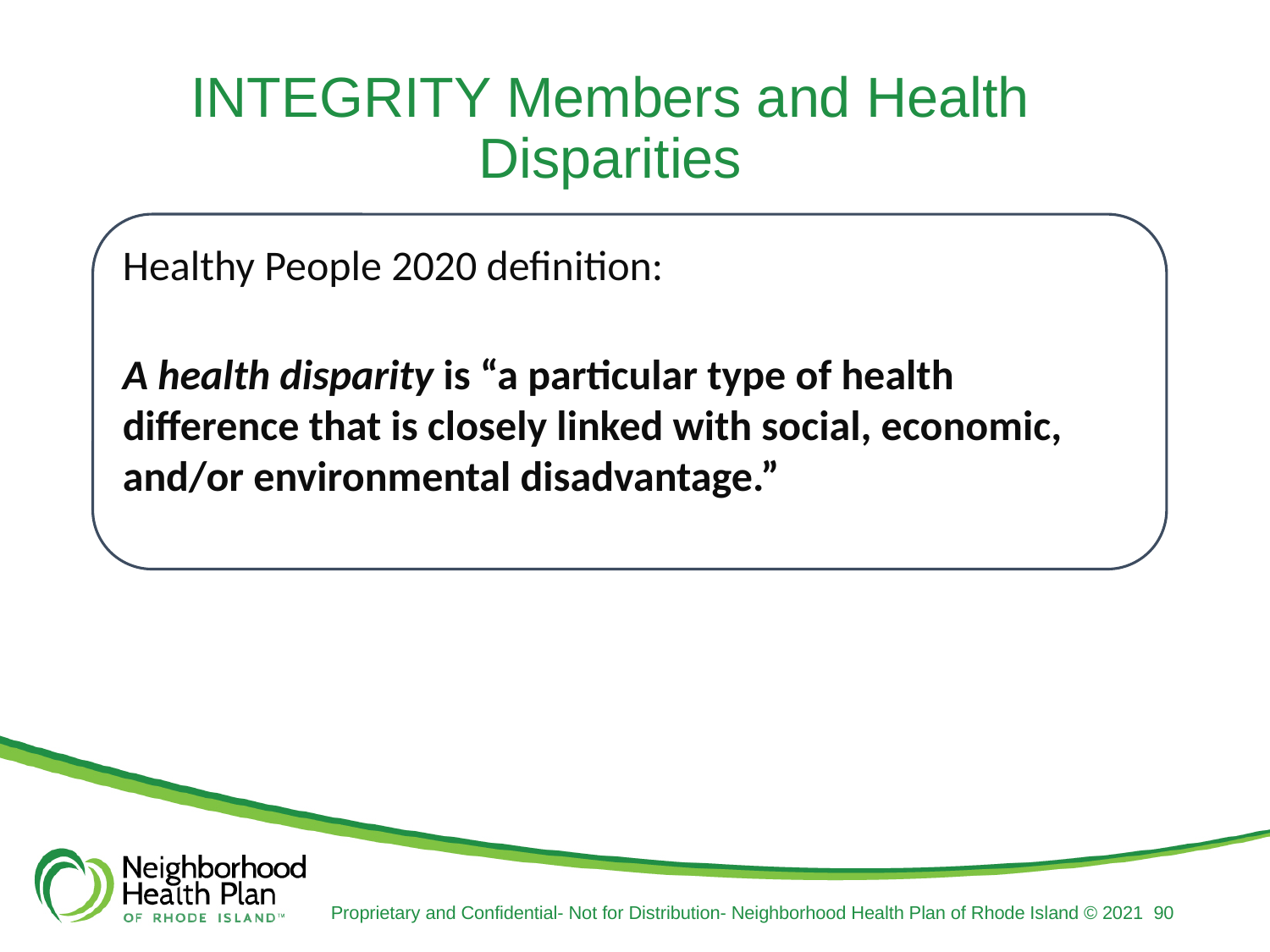

INTEGRITY Members and Health Disparities
Healthy People 2020 definition:

A health disparity is “a particular type of health difference that is closely linked with social, economic, and/or environmental disadvantage.”